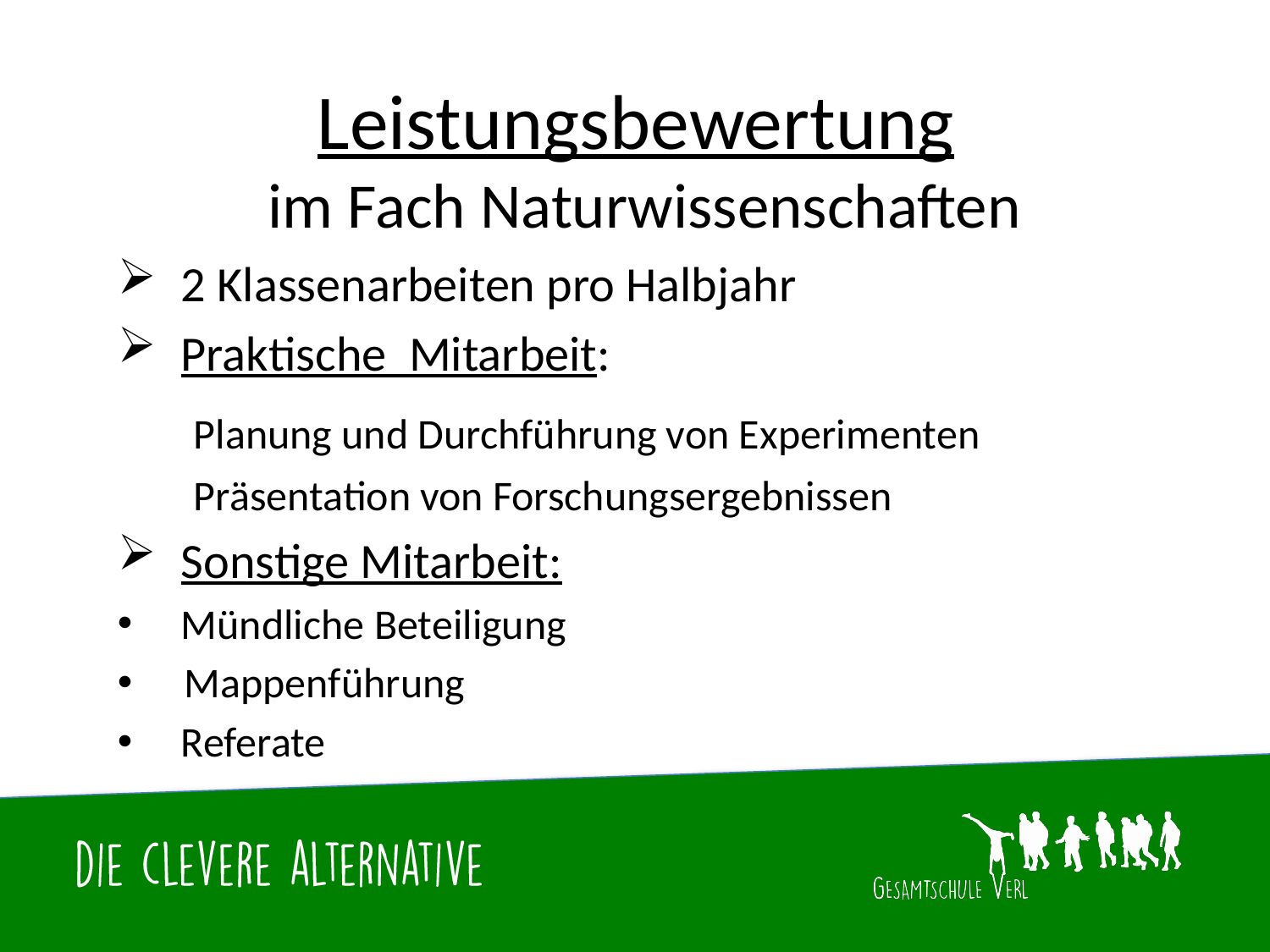

# Leistungsbewertung im Fach Naturwissenschaften
2 Klassenarbeiten pro Halbjahr
Praktische  Mitarbeit:
      Planung und Durchführung von Experimenten
        Präsentation von Forschungsergebnissen
Sonstige Mitarbeit:
Mündliche Beteiligung
  Mappenführung
Referate